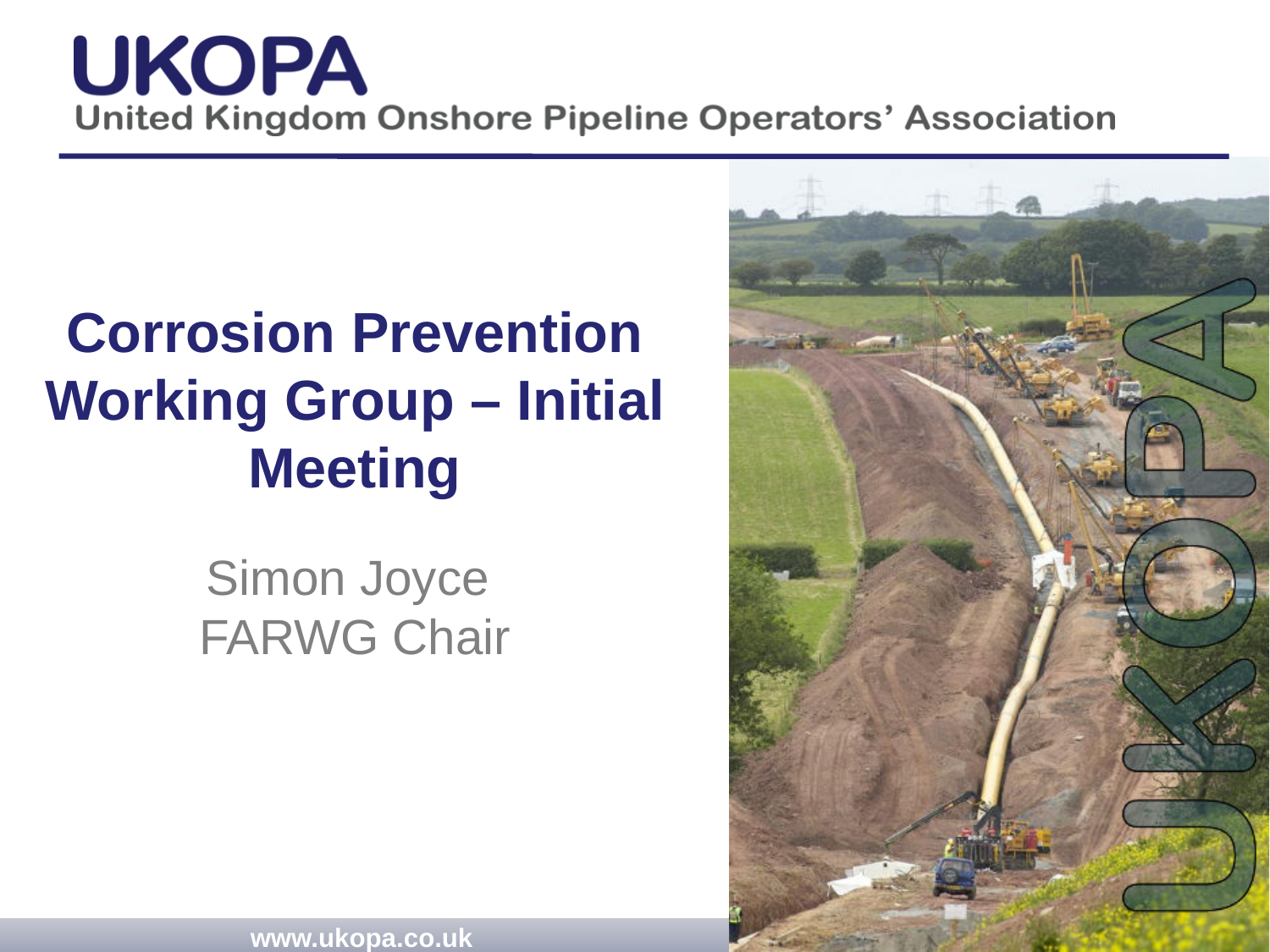

# Corrosion Prevention Working Group – Initial Meeting
Simon Joyce
FARWG Chair